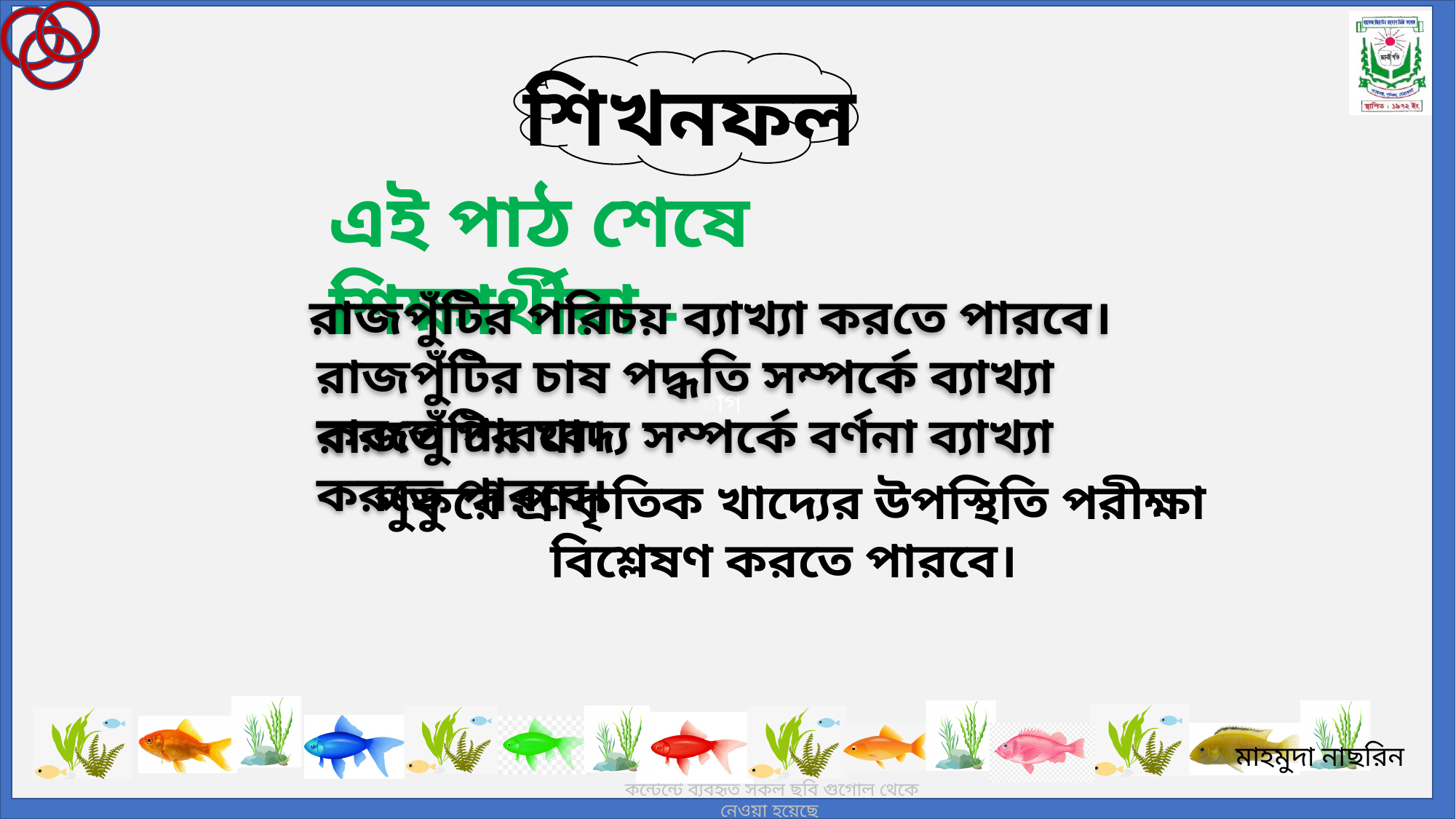

শিখনফল
এই পাঠ শেষে শিক্ষার্থীরা -
রাজপুঁটির পরিচয় ব্যাখ্যা করতে পারবে।
রাজপুঁটির চাষ পদ্ধতি সম্পর্কে ব্যাখ্যা করতে পারবে।
রাজপুঁটির খাদ্য সম্পর্কে বর্ণনা ব্যাখ্যা করতে পারবে।
পুকুরে প্রাকৃতিক খাদ্যের উপস্থিতি পরীক্ষা বিশ্লেষণ করতে পারবে।